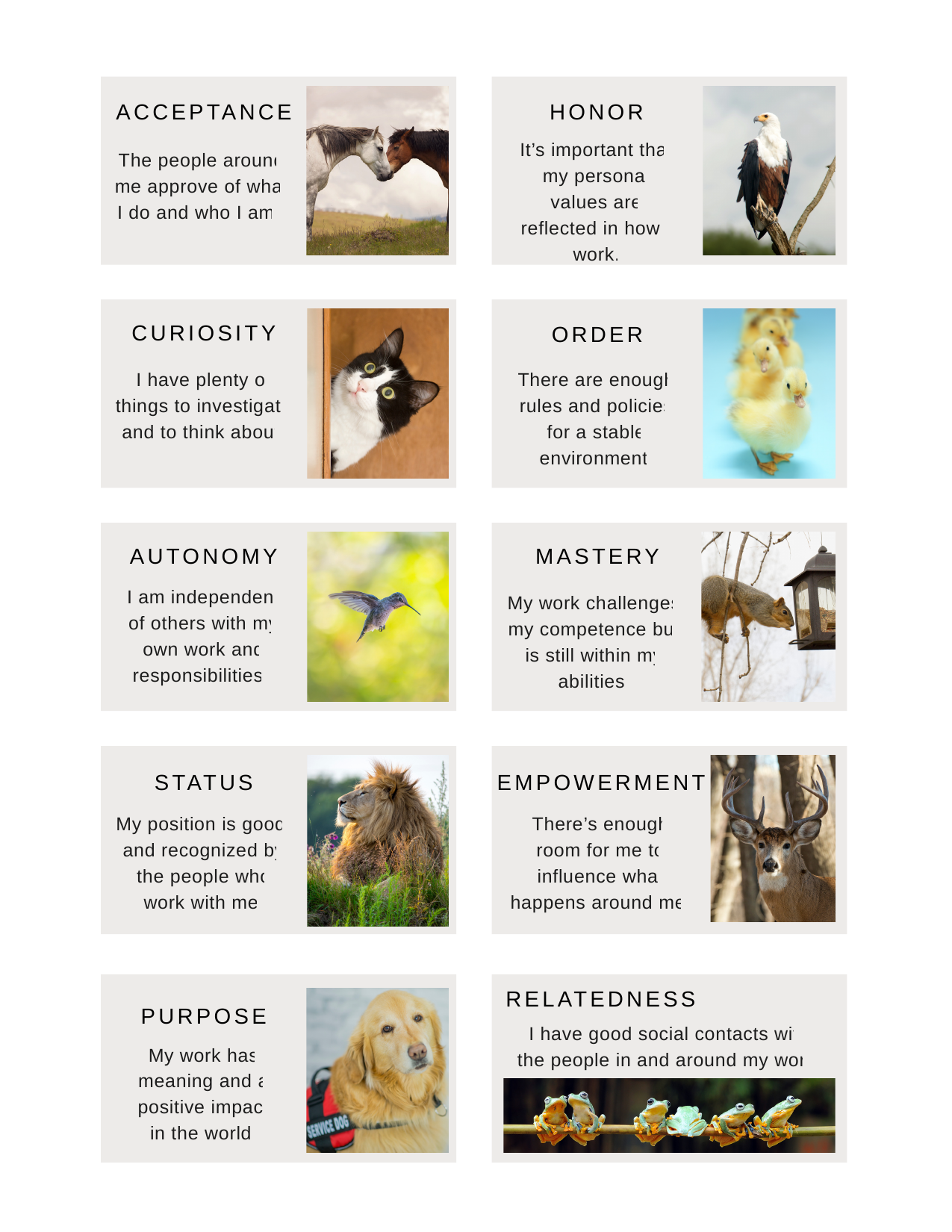

ACCEPTANCE
HONOR
It’s important that my personal values are reflected in how I work.
The people around me approve of what I do and who I am.

CURIOSITY
ORDER
I have plenty of things to investigate and to think about.
There are enough rules and policies for a stable environment.

AUTONOMY
MASTERY
I am independent of others with my own work and responsibilities.
My work challenges my competence but is still within my abilities.

STATUS
EMPOWERMENT
My position is good, and recognized by the people who work with me.
There’s enough room for me to influence what happens around me.

RELATEDNESS

PURPOSE
I have good social contacts with the people in and around my work.
My work has meaning and a positive impact in the world.